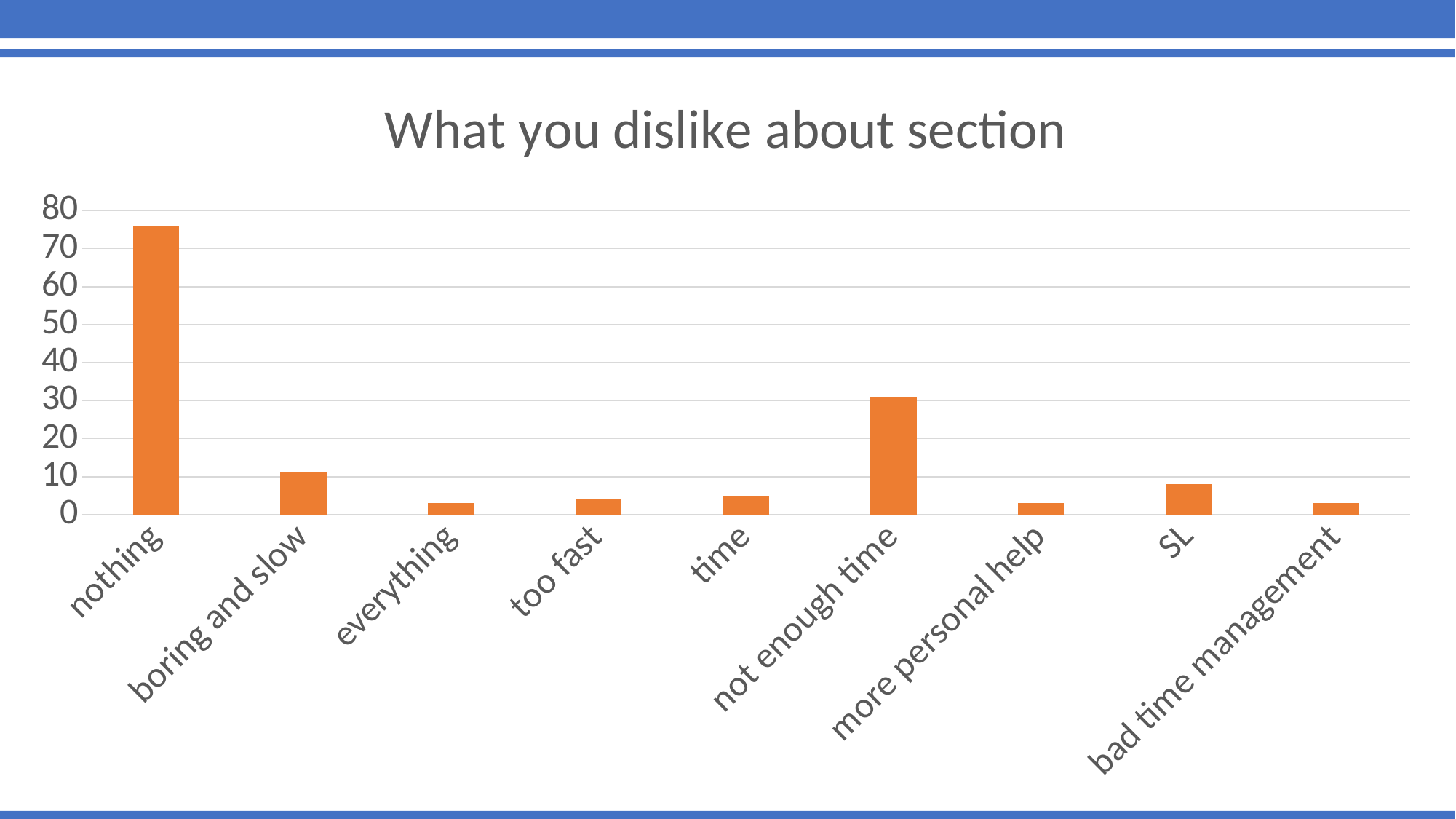

### Chart: What you dislike about section

| Category | What you dislike about section |
|---|---|
| nothing | 76.0 |
| boring and slow | 11.0 |
| everything | 3.0 |
| too fast | 4.0 |
| time | 5.0 |
| not enough time | 31.0 |
| more personal help | 3.0 |
| SL | 8.0 |
| bad time management | 3.0 |